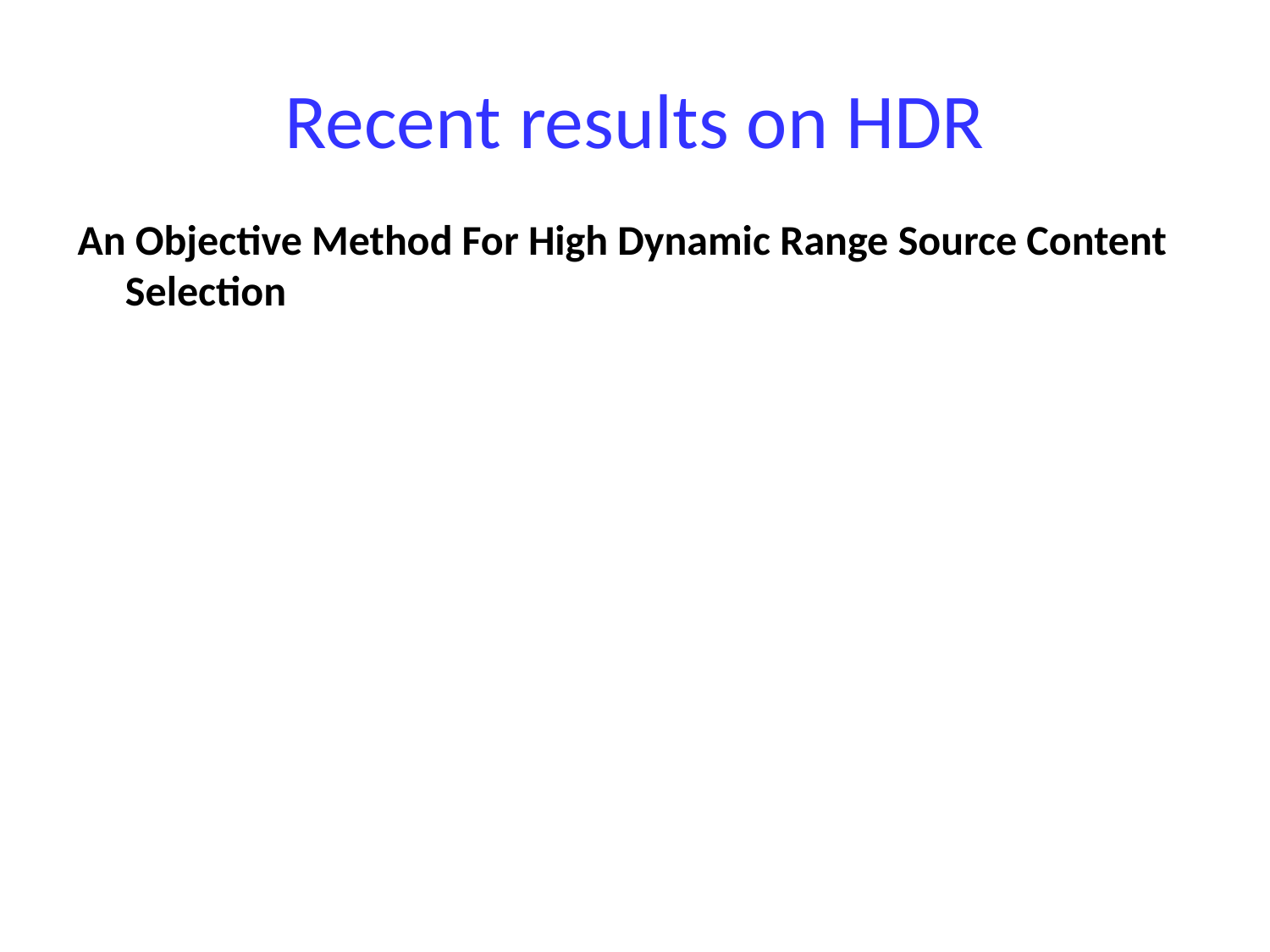

# Recent results on HDR
An Objective Method For High Dynamic Range Source Content Selection